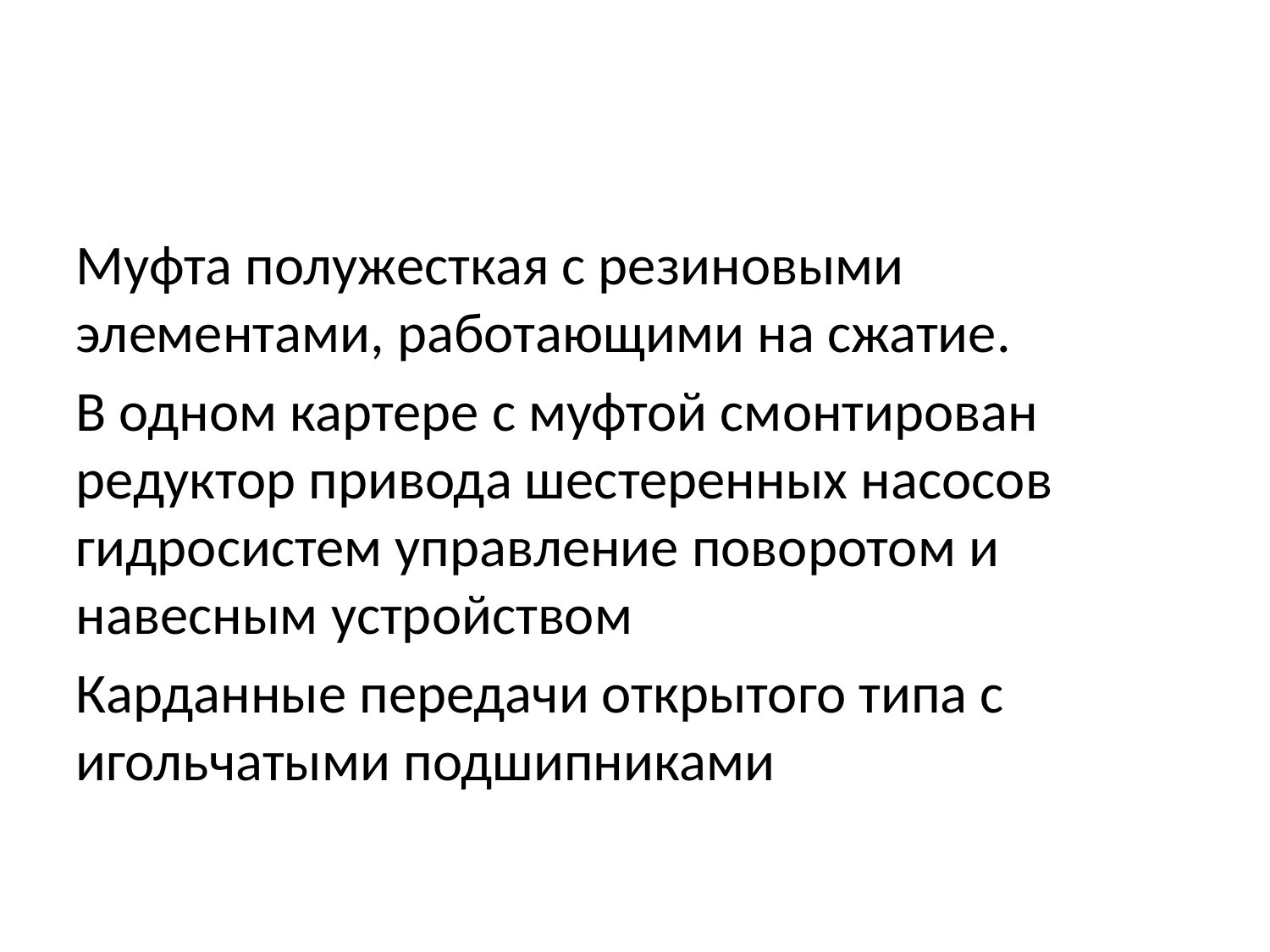

Муфта полужесткая с резиновыми  элементами, работающими на сжатие.
В одном картере с муфтой смонтирован редуктор привода шестеренных насосов гидросистем управление поворотом и навесным устройством
Карданные передачи открытого типа с игольчатыми подшипниками